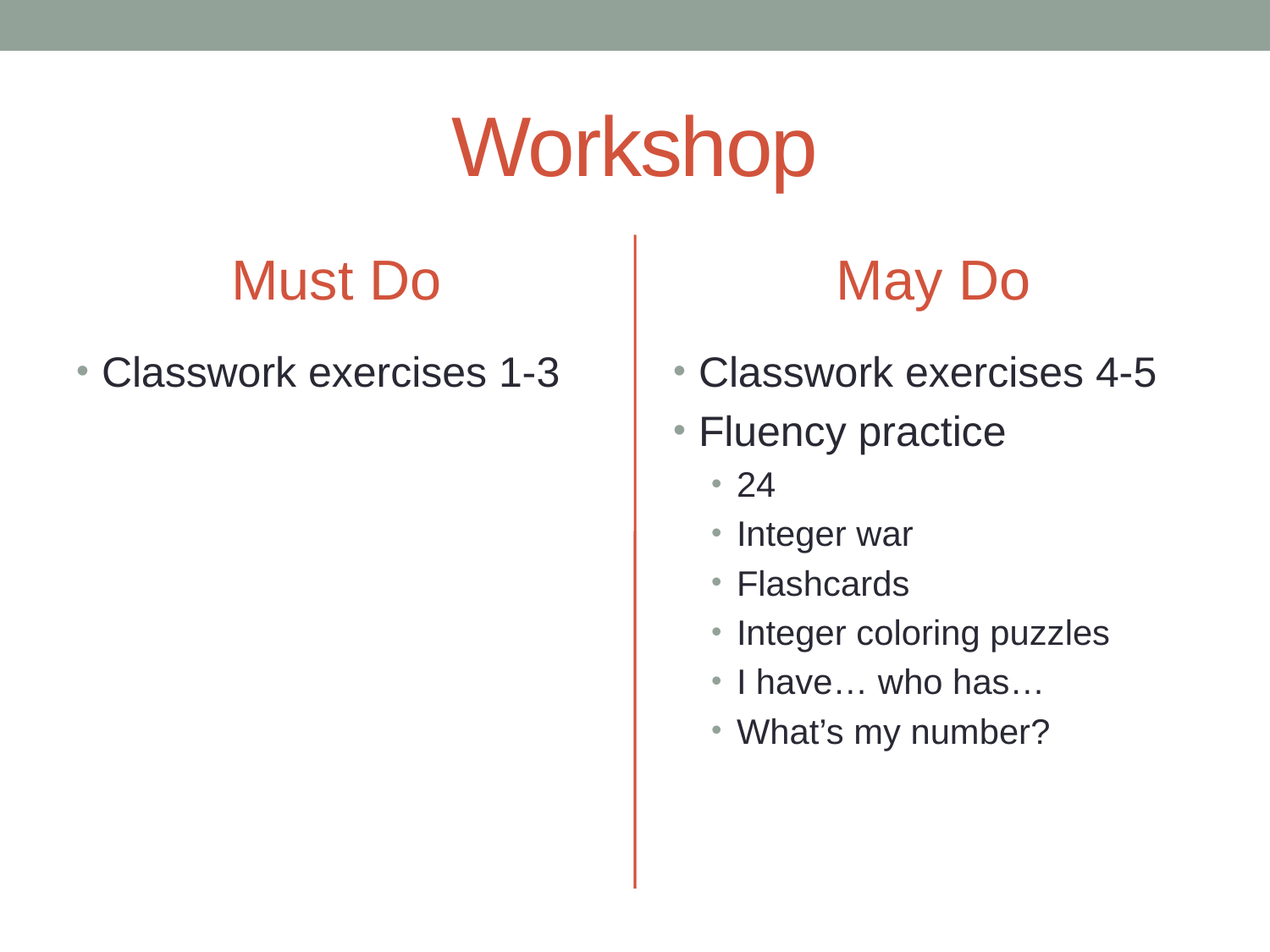

# Workshop
Must Do
May Do
Classwork exercises 1-3

Classwork exercises 4-5
Fluency practice
24
Integer war
Flashcards
Integer coloring puzzles
I have… who has…
What’s my number?